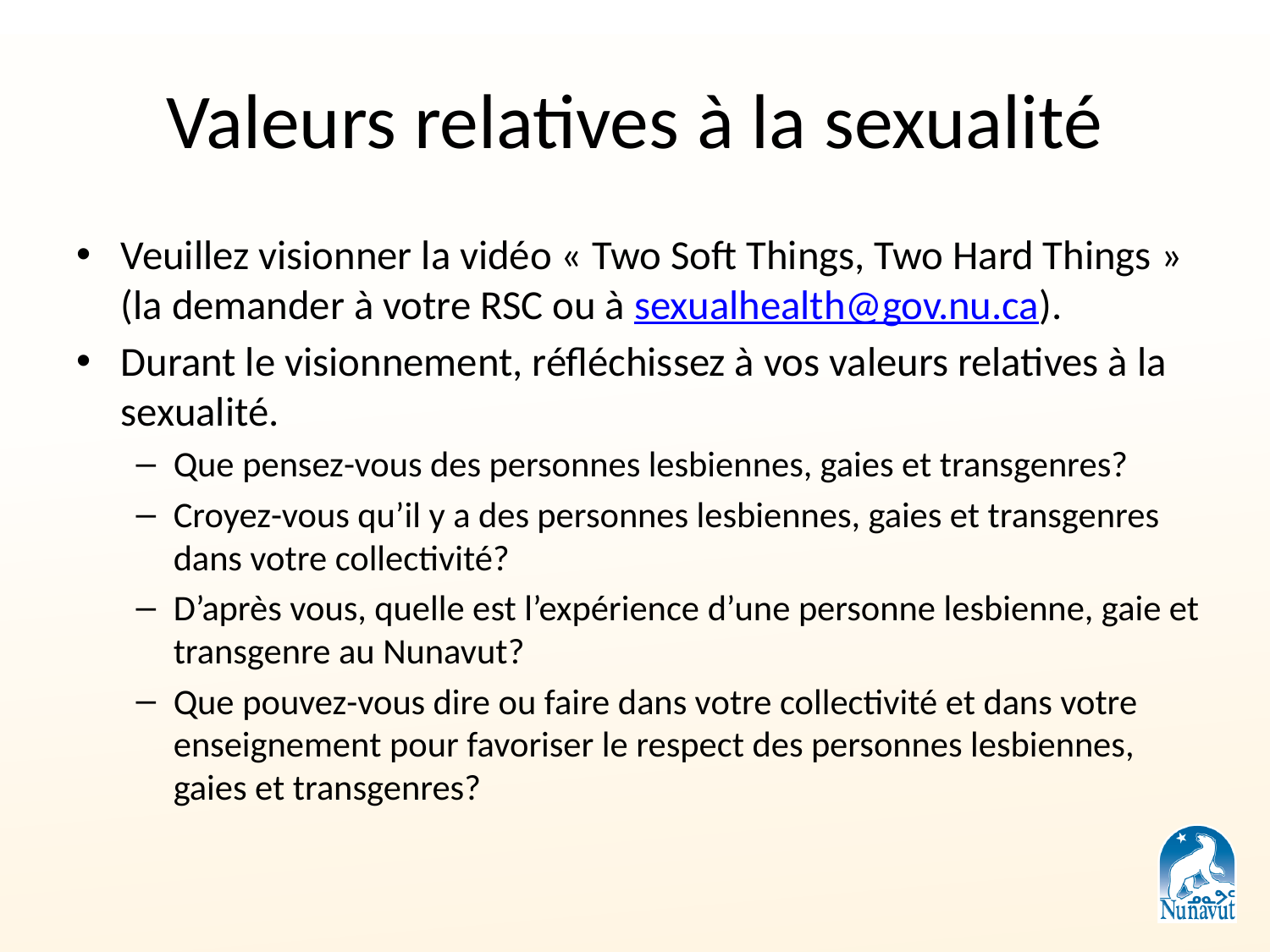

# Valeurs relatives à la sexualité
Veuillez visionner la vidéo « Two Soft Things, Two Hard Things » (la demander à votre RSC ou à sexualhealth@gov.nu.ca).
Durant le visionnement, réfléchissez à vos valeurs relatives à la sexualité.
Que pensez-vous des personnes lesbiennes, gaies et transgenres?
Croyez-vous qu’il y a des personnes lesbiennes, gaies et transgenres dans votre collectivité?
D’après vous, quelle est l’expérience d’une personne lesbienne, gaie et transgenre au Nunavut?
Que pouvez-vous dire ou faire dans votre collectivité et dans votre enseignement pour favoriser le respect des personnes lesbiennes, gaies et transgenres?